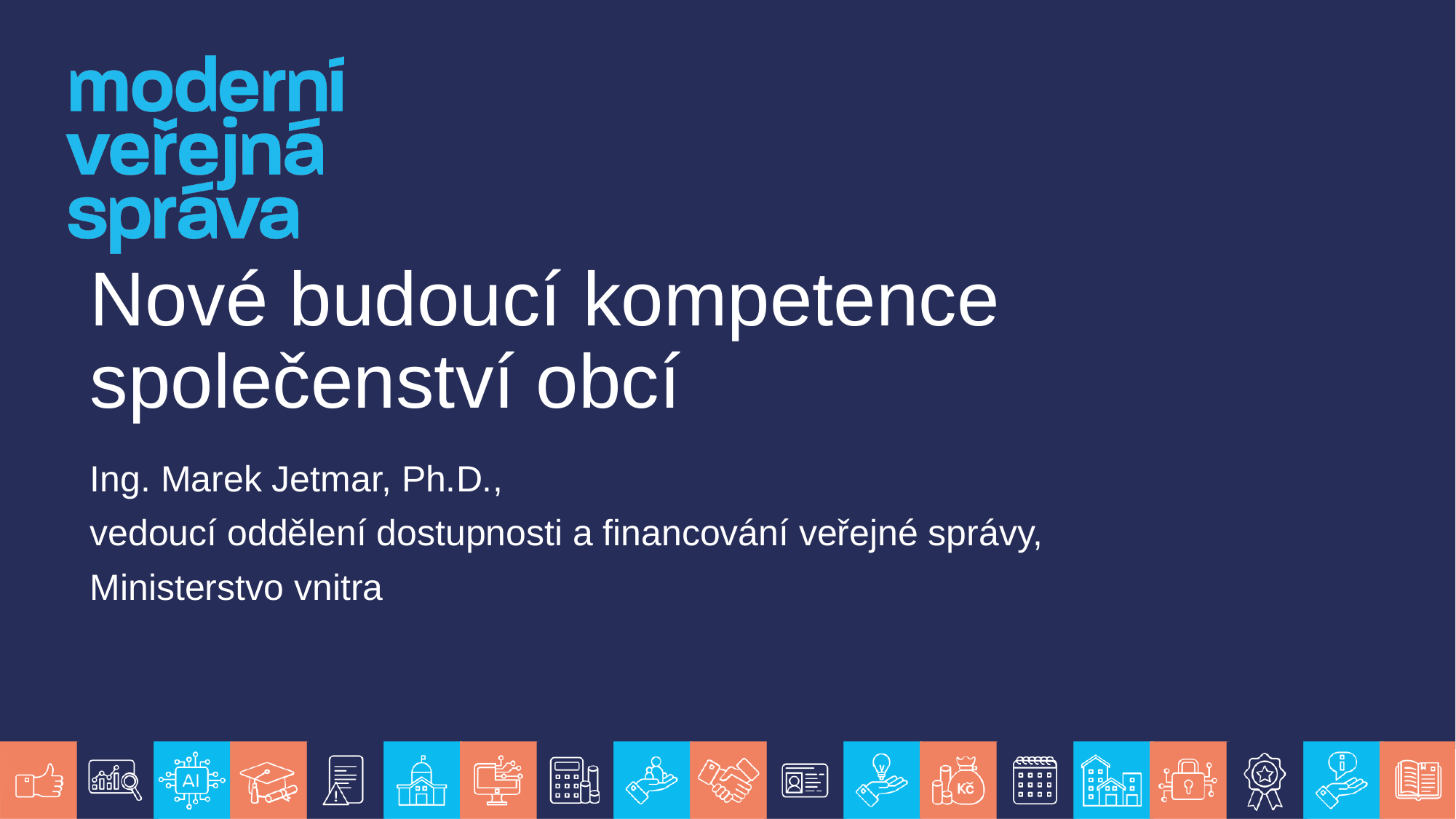

# Nové budoucí kompetence společenství obcí
Ing. Marek Jetmar, Ph.D.,
vedoucí oddělení dostupnosti a financování veřejné správy,
Ministerstvo vnitra